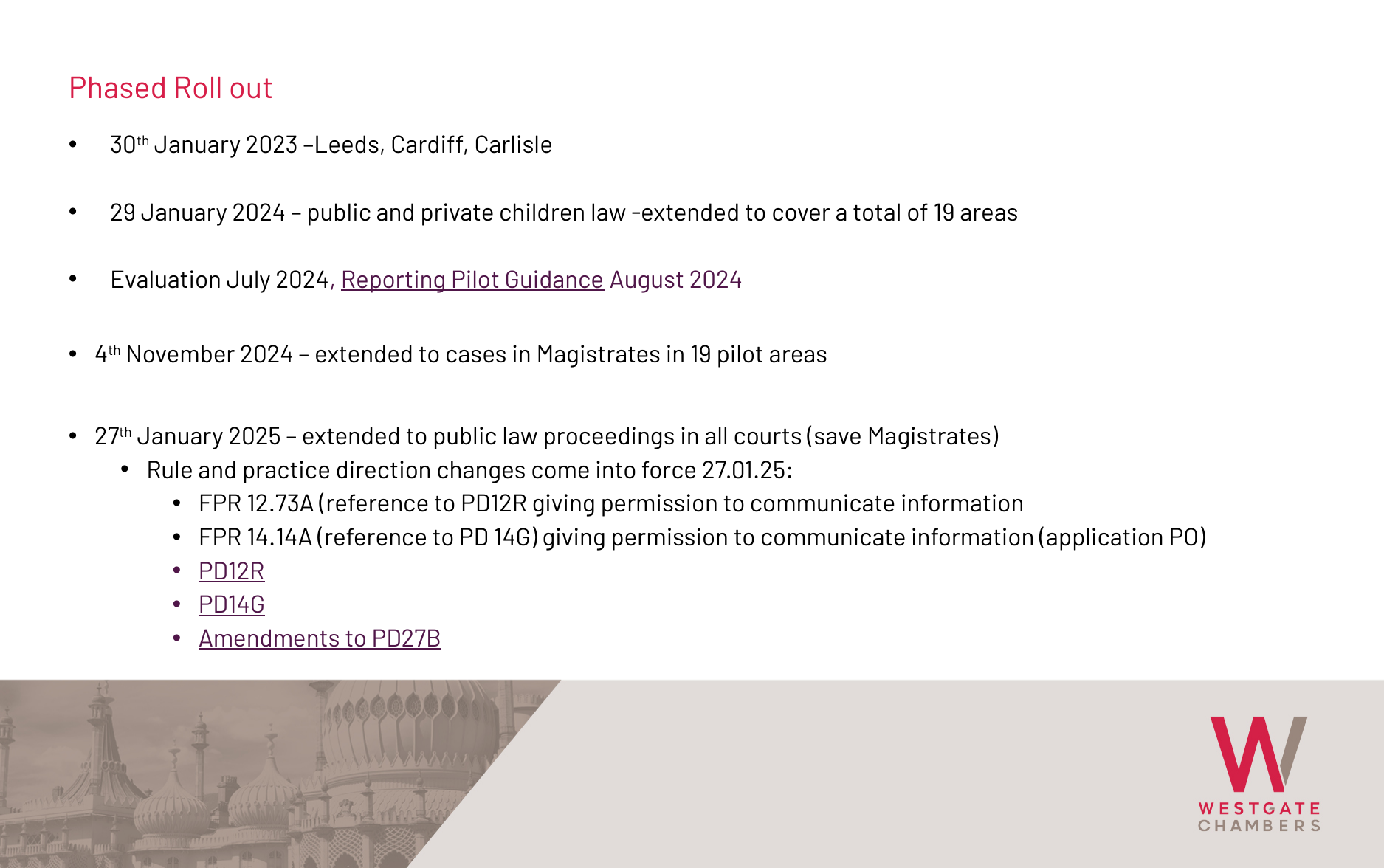

Phased Roll out
30th January 2023 –Leeds, Cardiff, Carlisle

29 January 2024 – public and private children law -extended to cover a total of 19 areas

Evaluation July 2024, Reporting Pilot Guidance August 2024

4th November 2024 – extended to cases in Magistrates in 19 pilot areas

27th January 2025 – extended to public law proceedings in all courts (save Magistrates)
Rule and practice direction changes come into force 27.01.25:
FPR 12.73A (reference to PD12R giving permission to communicate information
FPR 14.14A (reference to PD 14G) giving permission to communicate information (application PO)
PD12R
PD14G
Amendments to PD27B